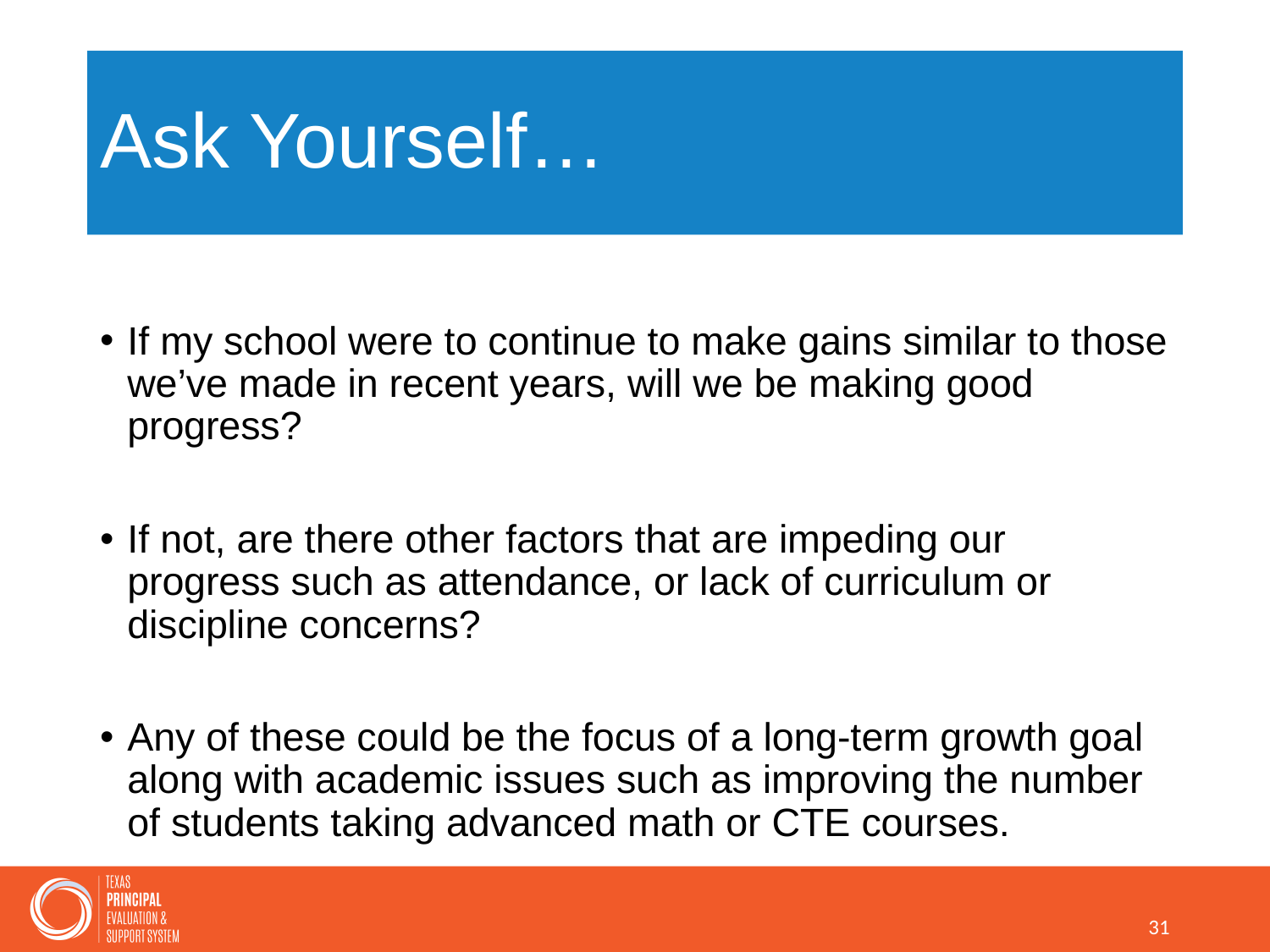

# Ask Yourself…

If my school were to continue to make gains similar to those we’ve made in recent years, will we be making good progress?

If not, are there other factors that are impeding our progress such as attendance, or lack of curriculum or discipline concerns?

Any of these could be the focus of a long-term growth goal along with academic issues such as improving the number of students taking advanced math or CTE courses.
31